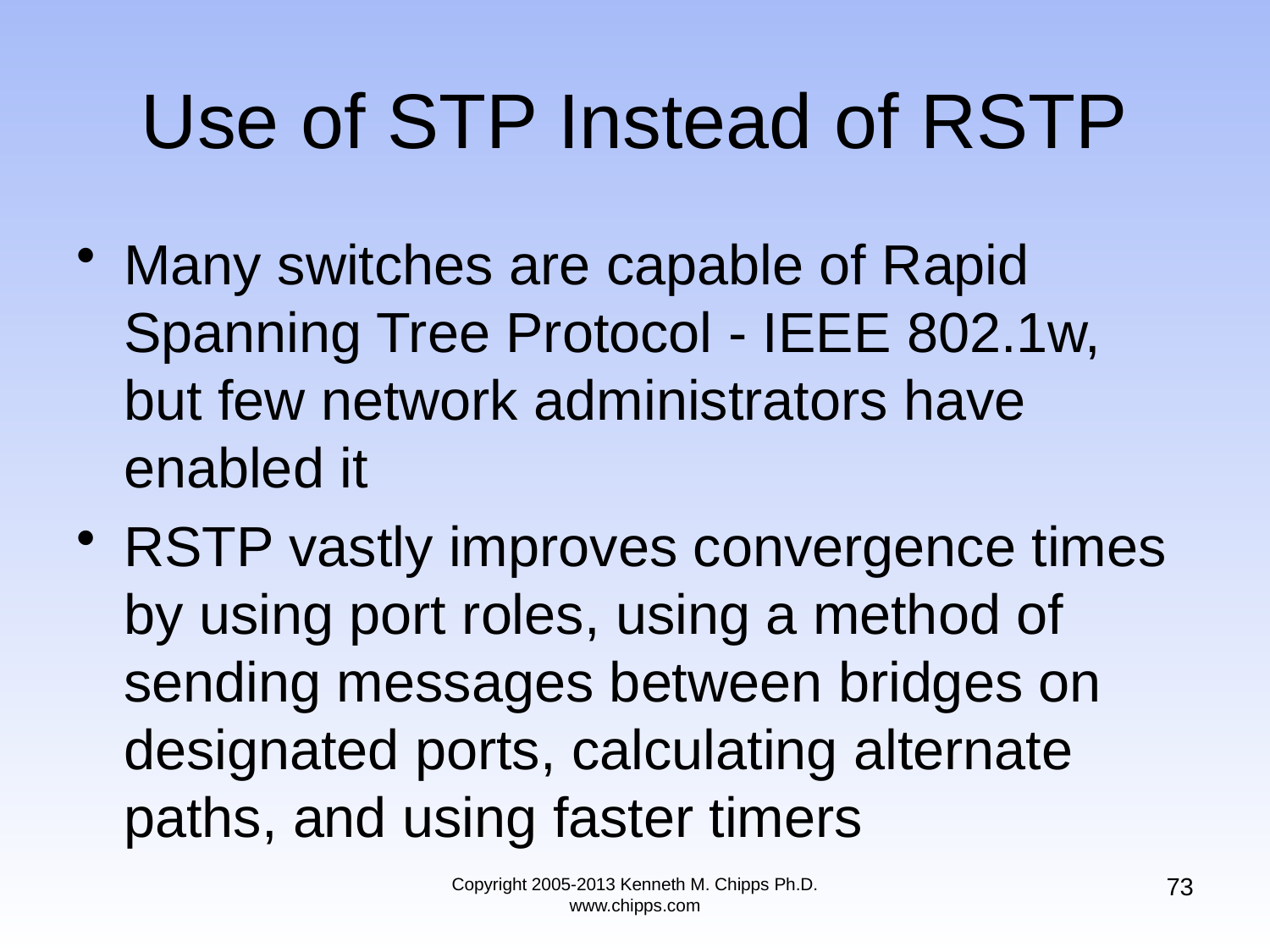

# Use of STP Instead of RSTP
Many switches are capable of Rapid Spanning Tree Protocol - IEEE 802.1w, but few network administrators have enabled it
RSTP vastly improves convergence times by using port roles, using a method of sending messages between bridges on designated ports, calculating alternate paths, and using faster timers
73
Copyright 2005-2013 Kenneth M. Chipps Ph.D. www.chipps.com